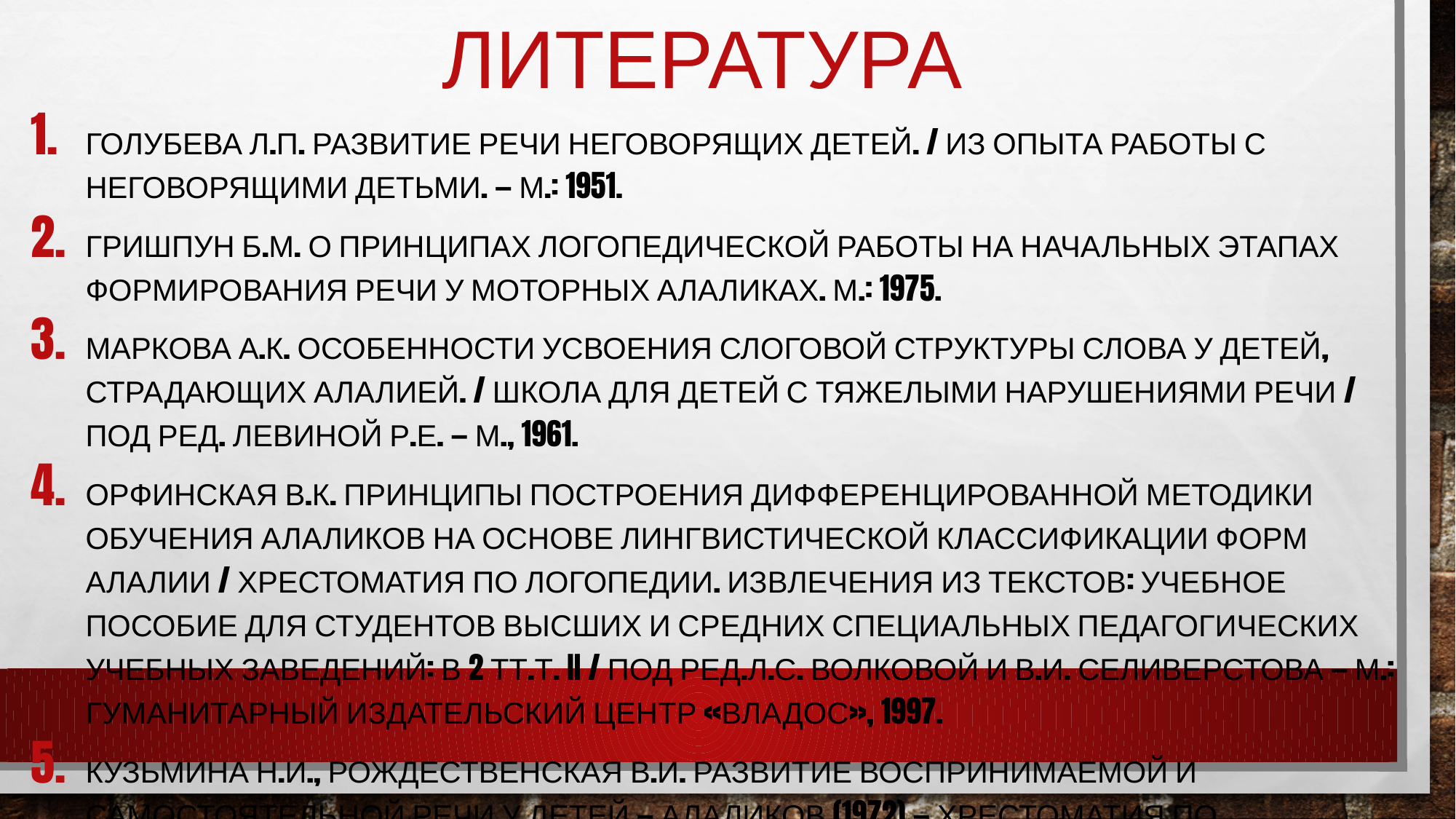

# литература
Голубева Л.П. Развитие речи неговорящих детей. / Из опыта работы с неговорящими детьми. — М.: 1951.
Гришпун Б.М. О принципах логопедической работы на начальных этапах формирования речи у моторных алаликах. М.: 1975.
Маркова А.К. Особенности усвоения слоговой структуры слова у детей, страдающих алалией. / Школа для детей с тяжелыми нарушениями речи / Под ред. Левиной Р.Е. — М., 1961.
Орфинская В.К. Принципы построения дифференцированной методики обучения алаликов на основе лингвистической классификации форм алалии / Хрестоматия по логопедии. Извлечения из текстов: Учебное пособие для студентов высших и средних специальных педагогических учебных заведений: в 2 тт.Т. II / Под ред.Л.С. Волковой и В.И. Селиверстова — М.: Гуманитарный издательский центр «Владос», 1997.
Кузьмина Н.И., Рождественская В.И. Развитие воспринимаемой и самостоятельной речи у детей — алаликов (1972) — Хрестоматия по логопедии Т.2, с.131.